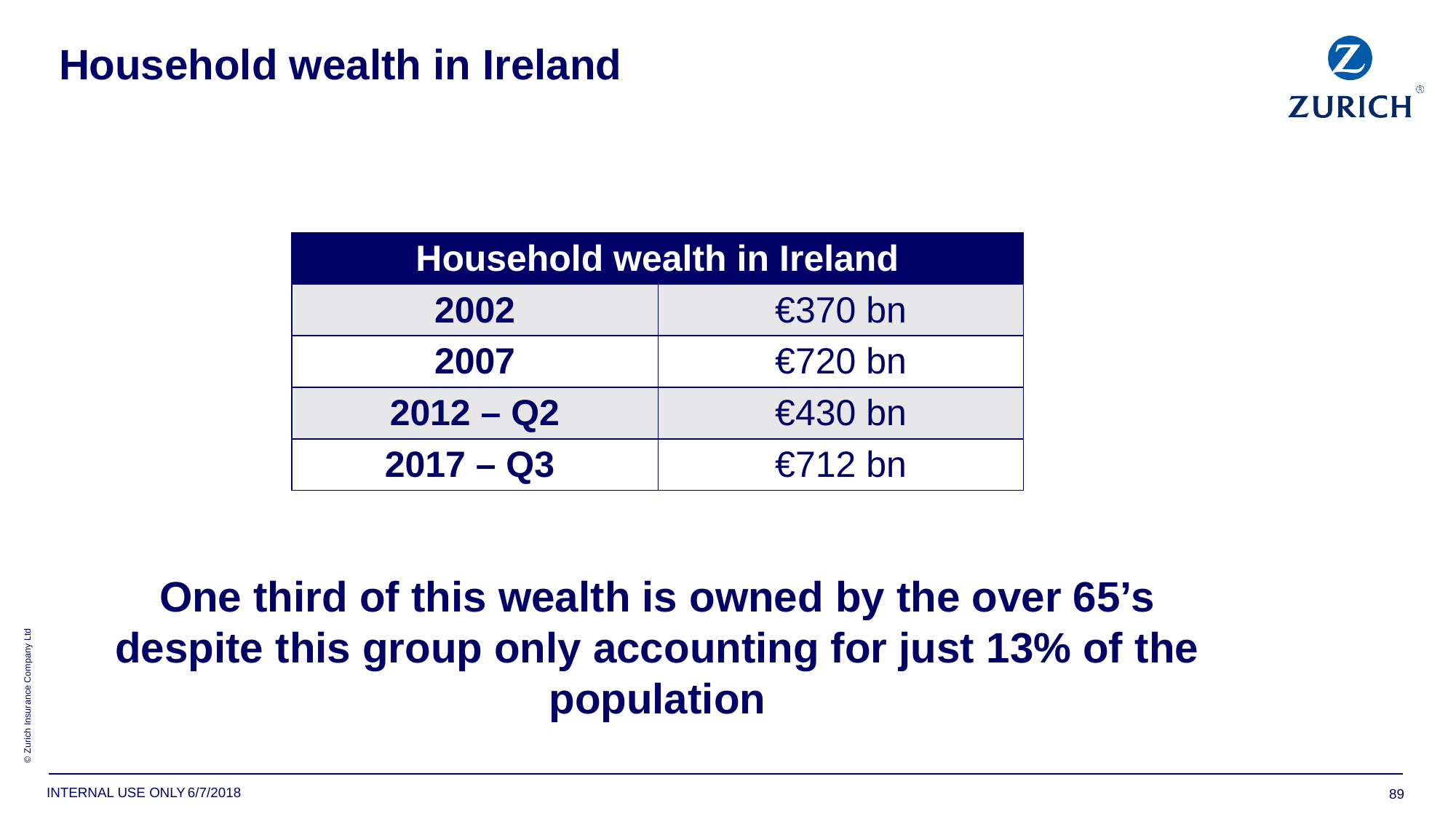

# Household wealth in Ireland
| Household wealth in Ireland |  |
| --- | --- |
| 2002 | €370 bn |
| 2007 | €720 bn |
| 2012 – Q2 | €430 bn |
| 2017 – Q3 | €712 bn |
One third of this wealth is owned by the over 65’s despite this group only accounting for just 13% of the population
6/7/2018
89